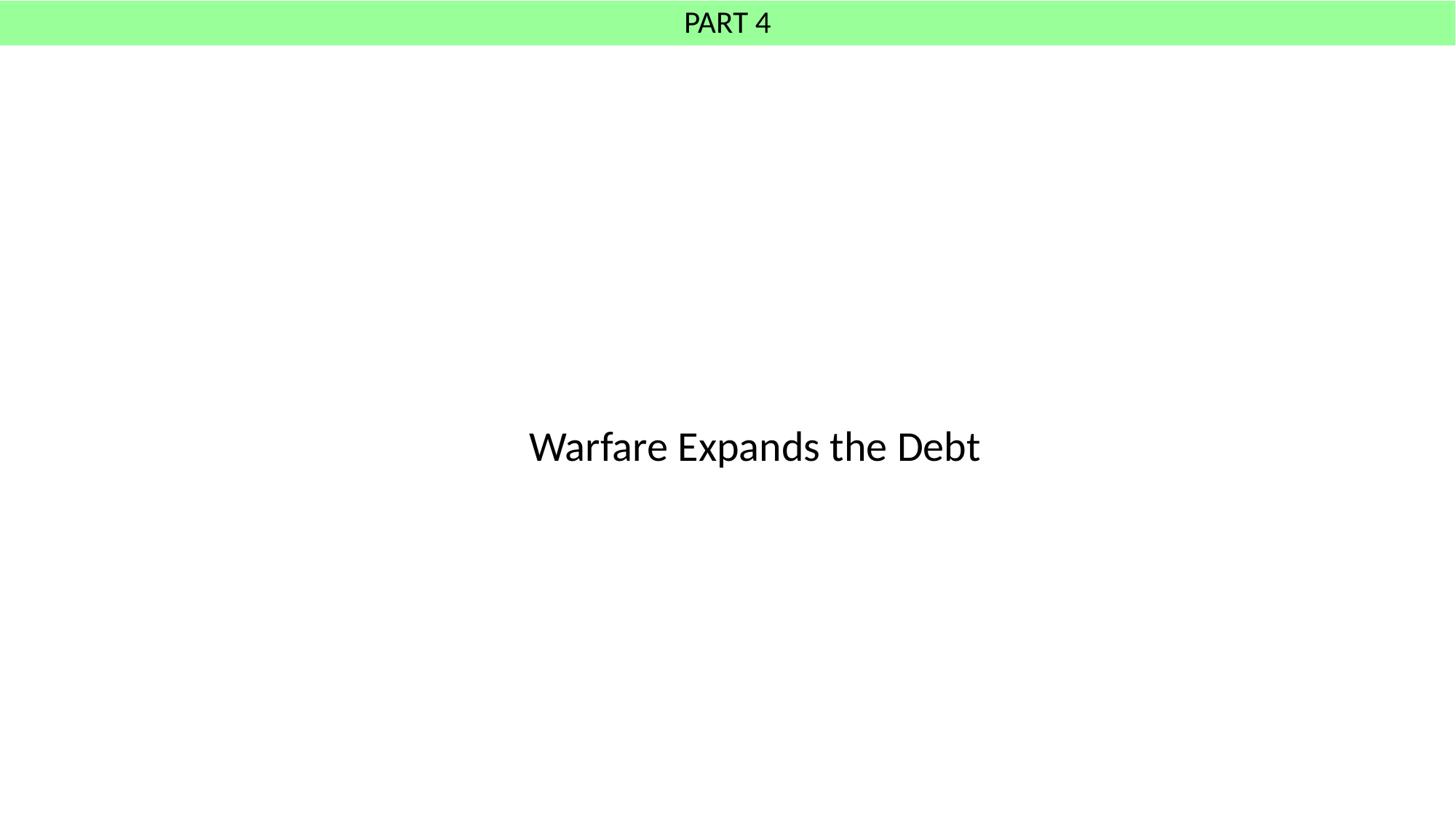

# PART 4

Warfare Expands the Debt